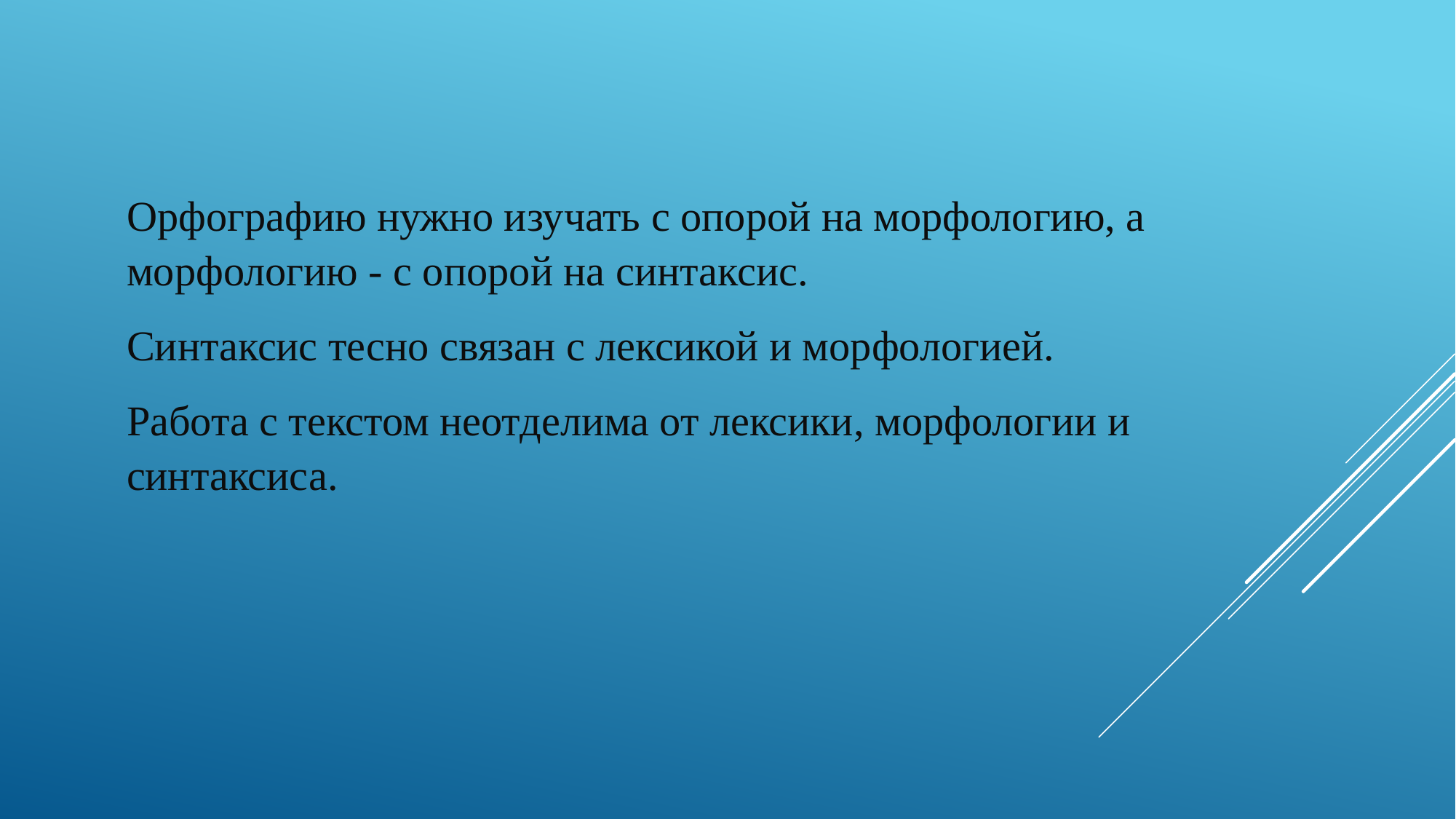

Орфографию нужно изучать с опорой на морфологию, а морфологию - с опорой на синтаксис.
Синтаксис тесно связан с лексикой и морфологией.
Работа с текстом неотделима от лексики, морфологии и синтаксиса.